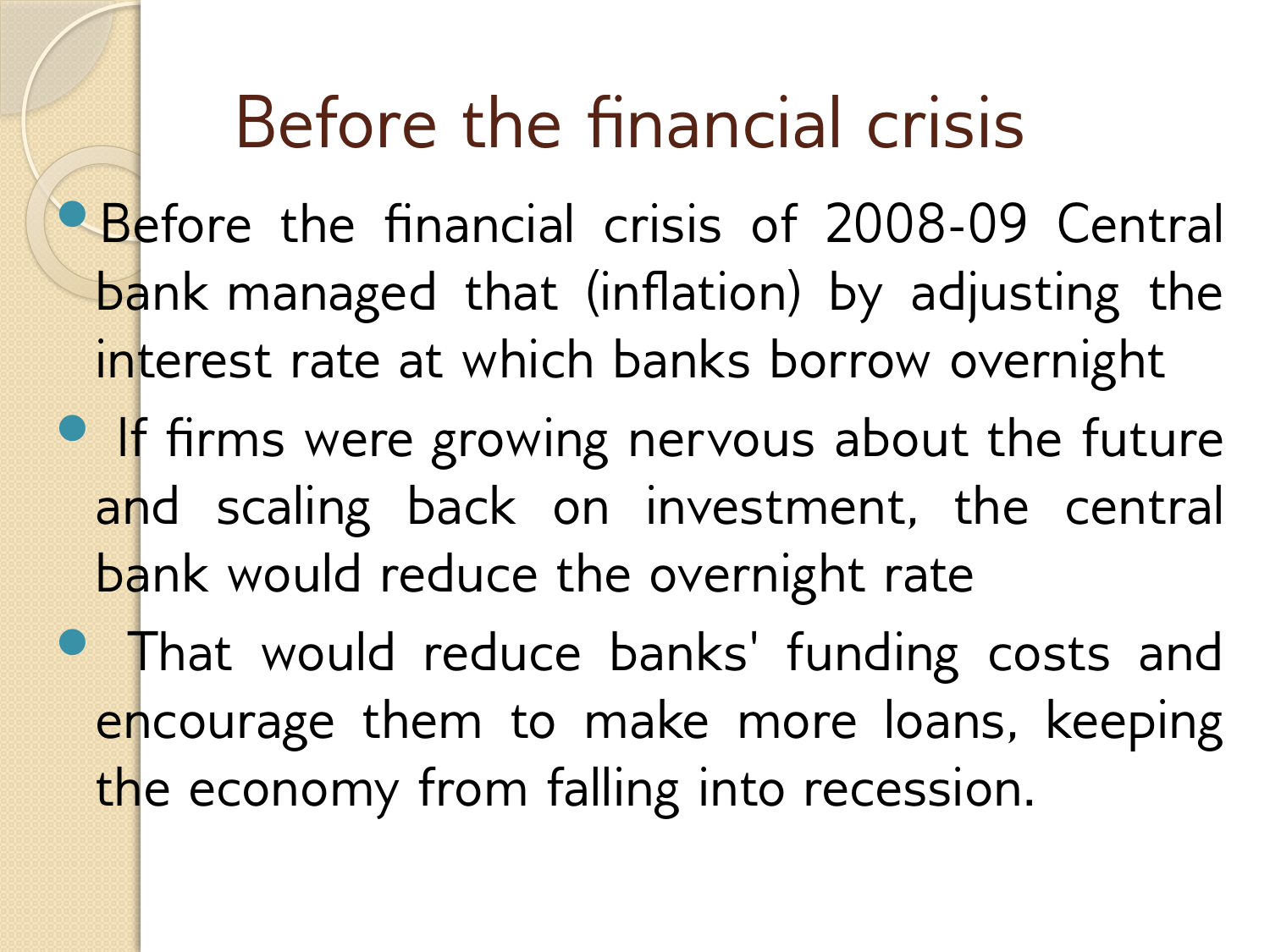

# Before the financial crisis
Before the financial crisis of 2008-09 Central bank managed that (inflation) by adjusting the interest rate at which banks borrow overnight
 If firms were growing nervous about the future and scaling back on investment, the central bank would reduce the overnight rate
 That would reduce banks' funding costs and encourage them to make more loans, keeping the economy from falling into recession.